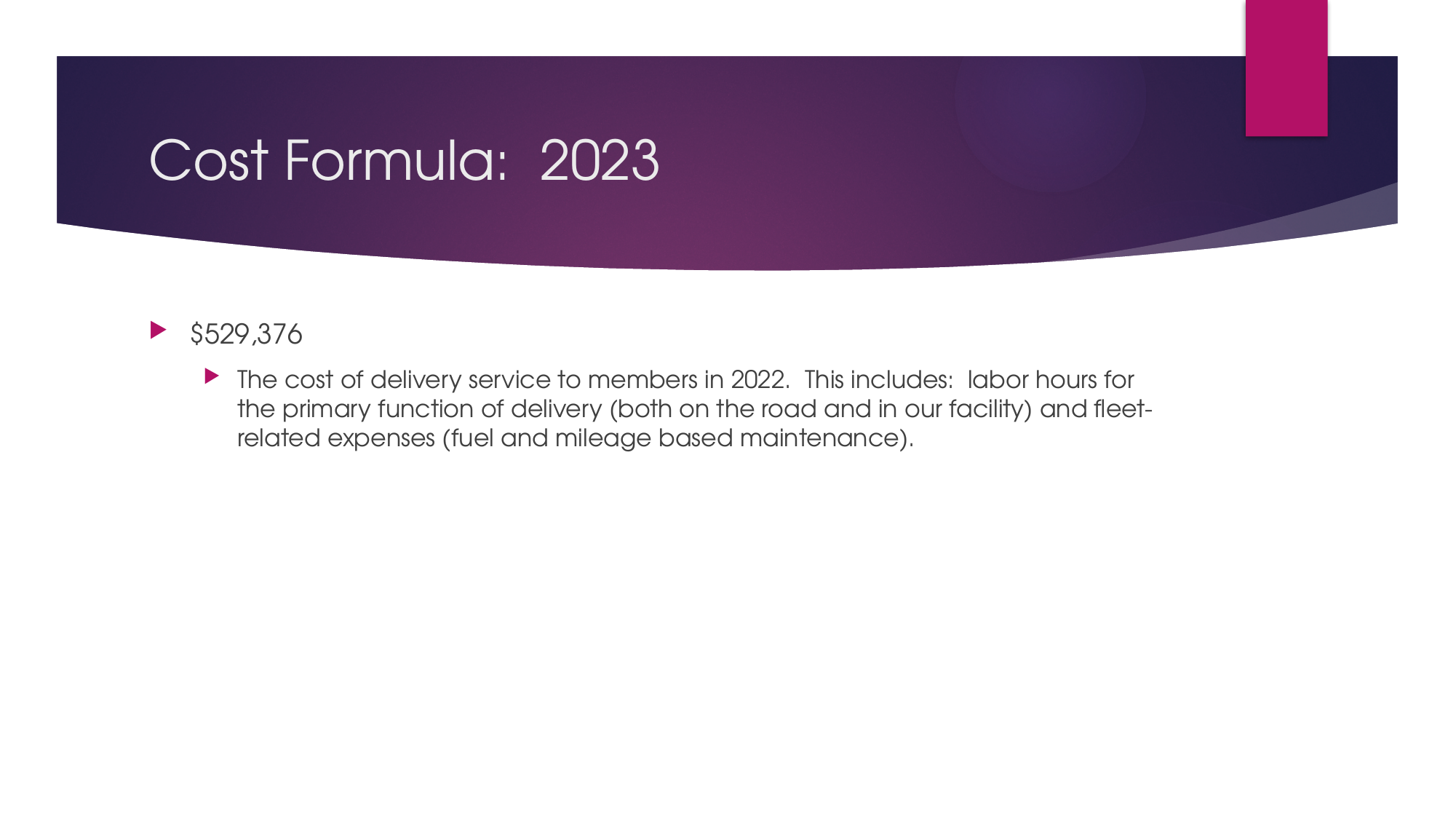

# Cost Formula:  2023
$529,376
The cost of delivery service to members in 2022.  This includes:  labor hours for the primary function of delivery (both on the road and in our facility) and fleet-related expenses (fuel and mileage based maintenance).